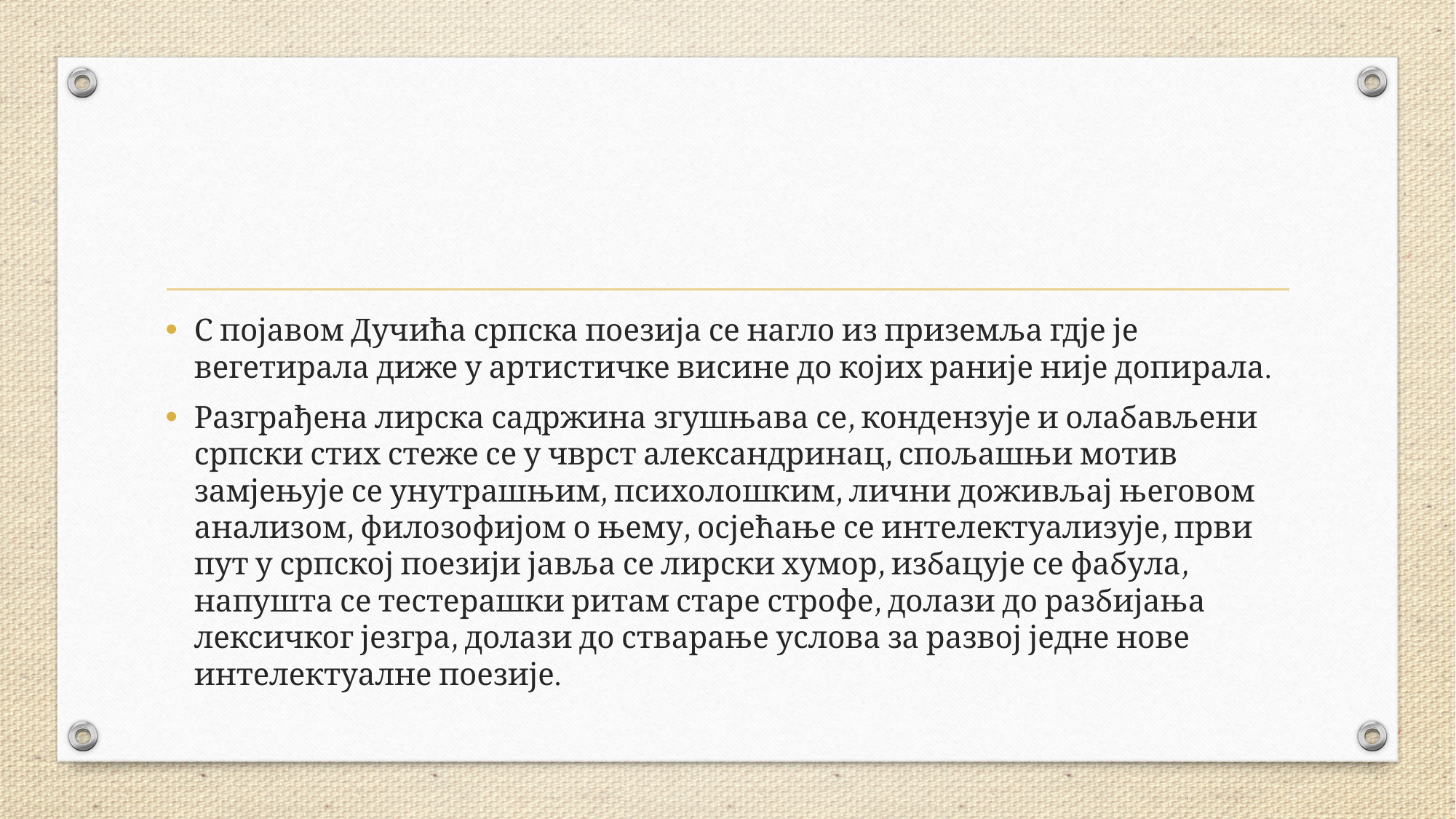

#
С појавом Дучића српска поезија се нагло из приземља гдје је вегетирала диже у артистичке висине до којих раније није допирала.
Разграђена лирска садржина згушњава се, кондензује и олабављени српски стих стеже се у чврст александринац, спољашњи мотив замјењује се унутрашњим, психолошким, лични доживљај његовом анализом, филозофијом о њему, осјећање се интелектуализује, први пут у српској поезији јавља се лирски хумор, избацује се фабула, напушта се тестерашки ритам старе строфе, долази до разбијања лексичког језгра, долази до стварање услова за развој једне нове интелектуалне поезије.